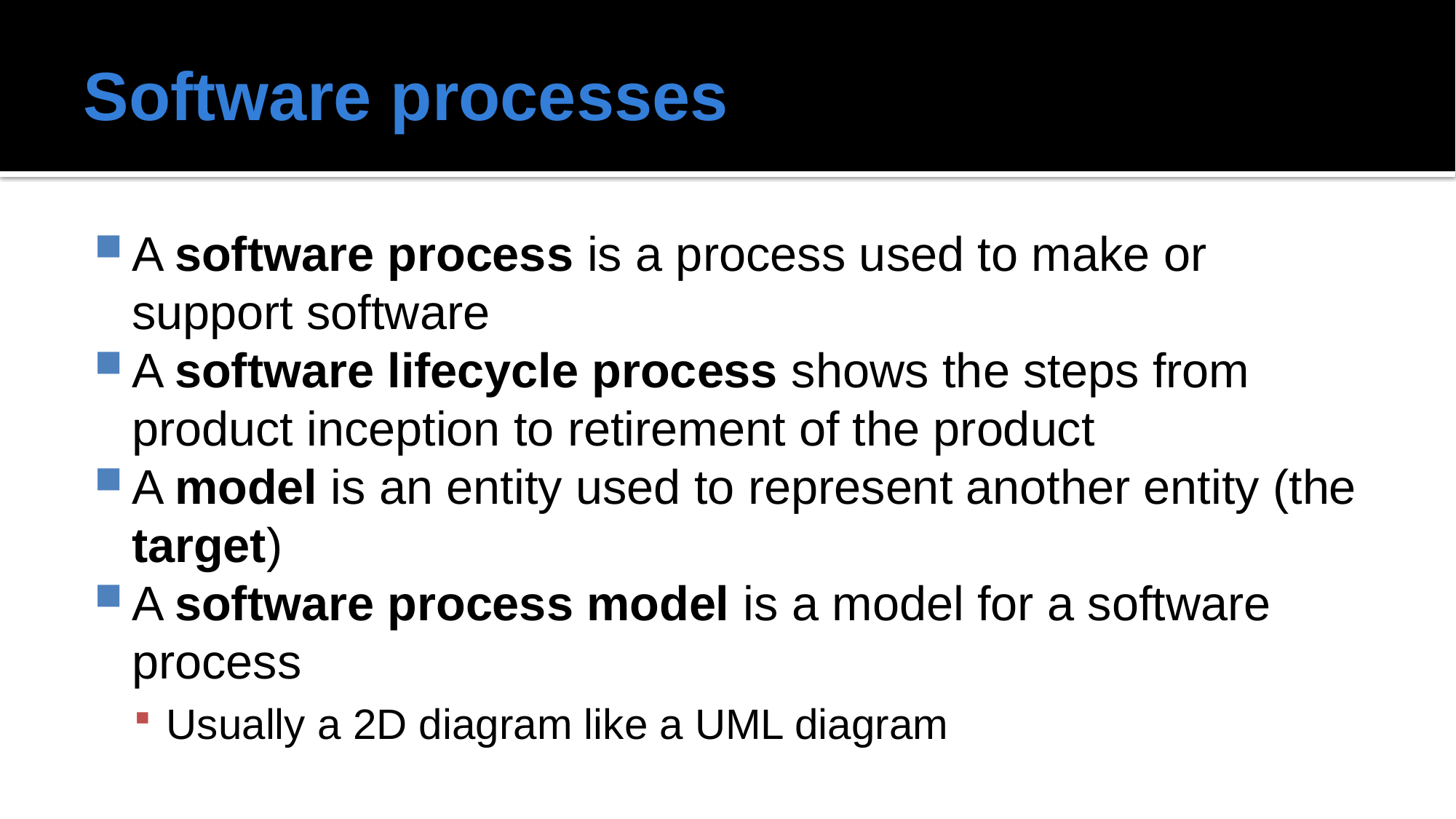

# Software processes
A software process is a process used to make or support software
A software lifecycle process shows the steps from product inception to retirement of the product
A model is an entity used to represent another entity (the target)
A software process model is a model for a software process
Usually a 2D diagram like a UML diagram